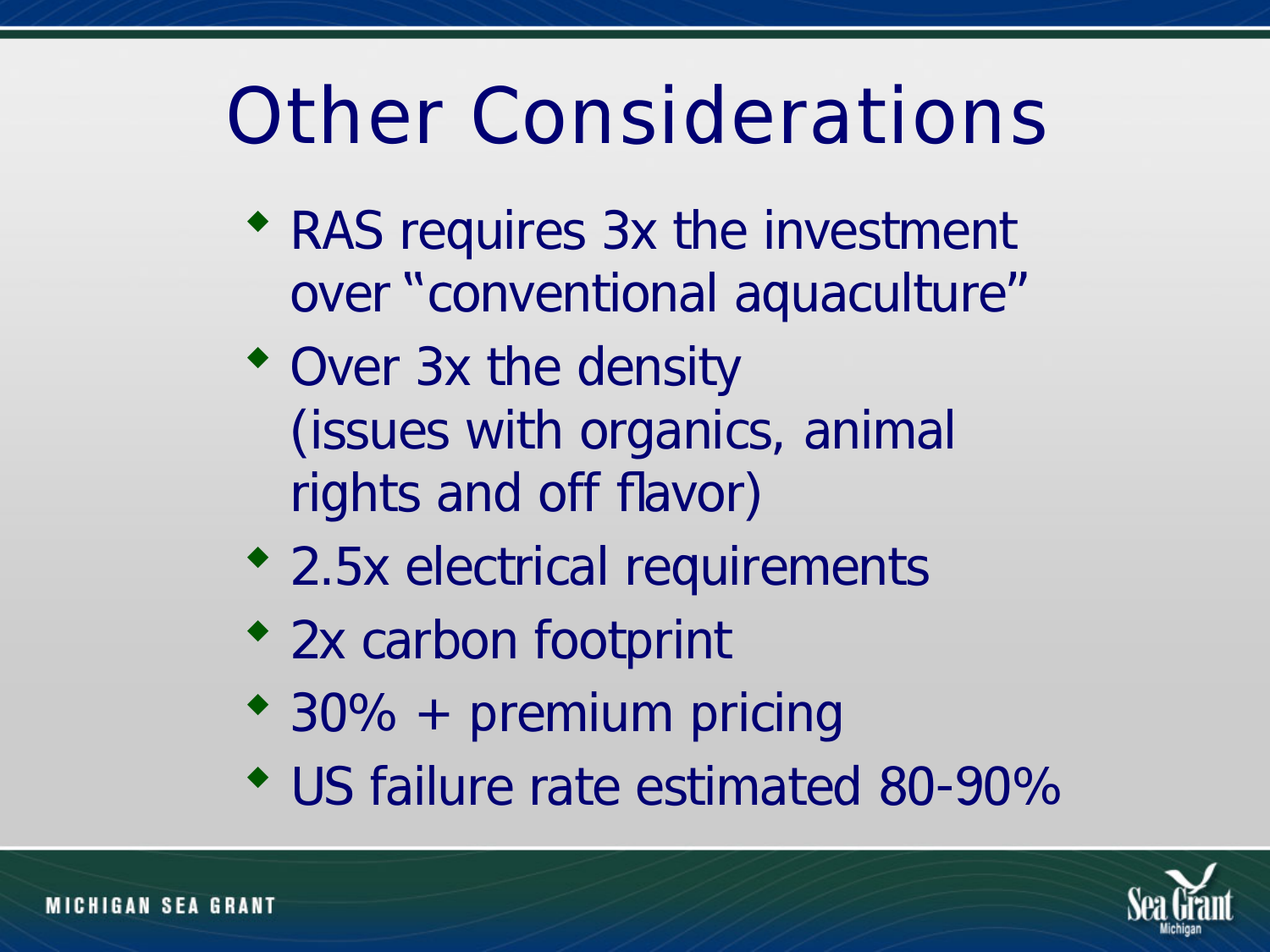

# Other Considerations
RAS requires 3x the investment over “conventional aquaculture”
Over 3x the density
(issues with organics, animal rights and off flavor)
2.5x electrical requirements
2x carbon footprint
30% + premium pricing
US failure rate estimated 80-90%